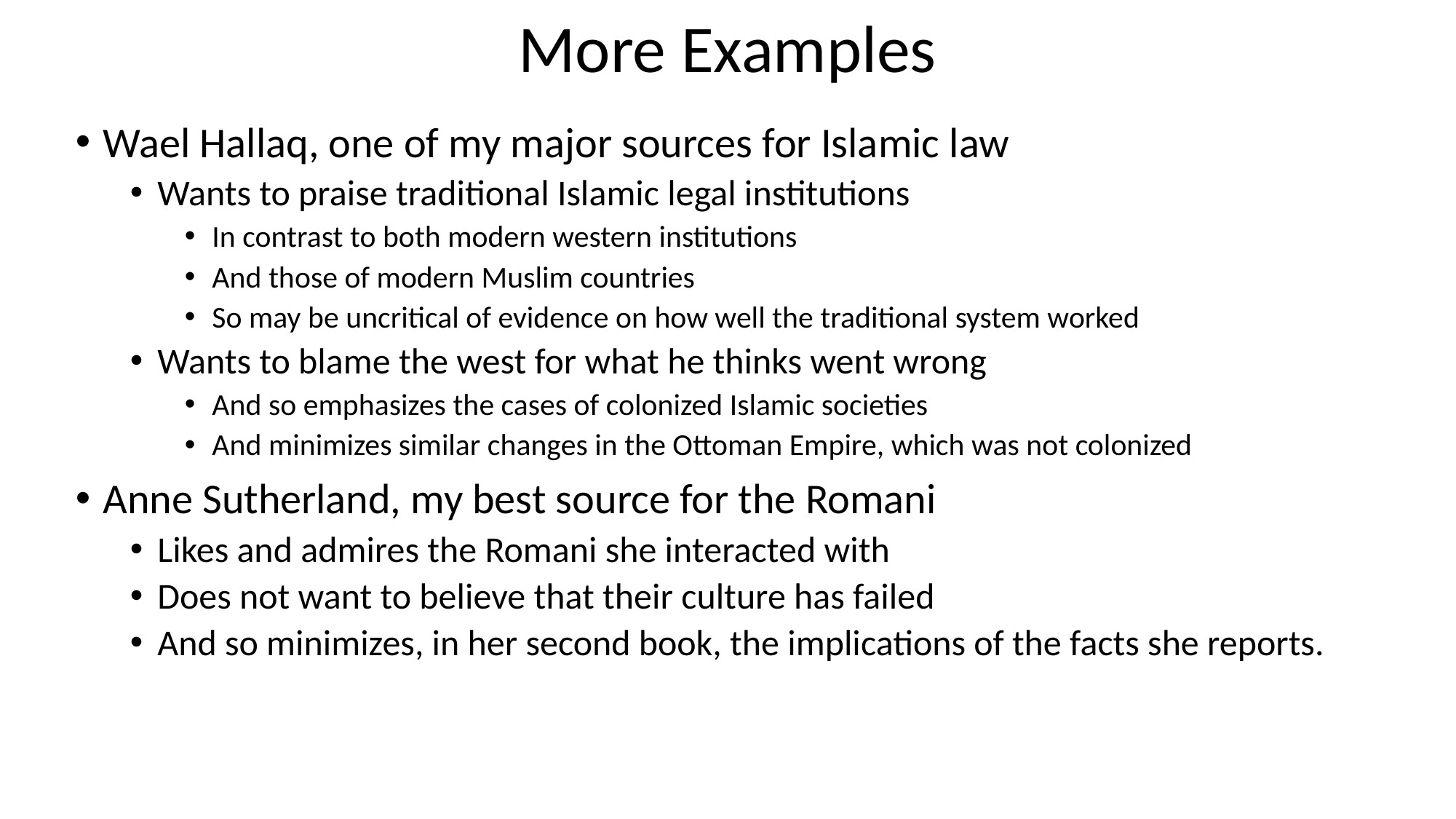

# More Examples
Wael Hallaq, one of my major sources for Islamic law
Wants to praise traditional Islamic legal institutions
In contrast to both modern western institutions
And those of modern Muslim countries
So may be uncritical of evidence on how well the traditional system worked
Wants to blame the west for what he thinks went wrong
And so emphasizes the cases of colonized Islamic societies
And minimizes similar changes in the Ottoman Empire, which was not colonized
Anne Sutherland, my best source for the Romani
Likes and admires the Romani she interacted with
Does not want to believe that their culture has failed
And so minimizes, in her second book, the implications of the facts she reports.